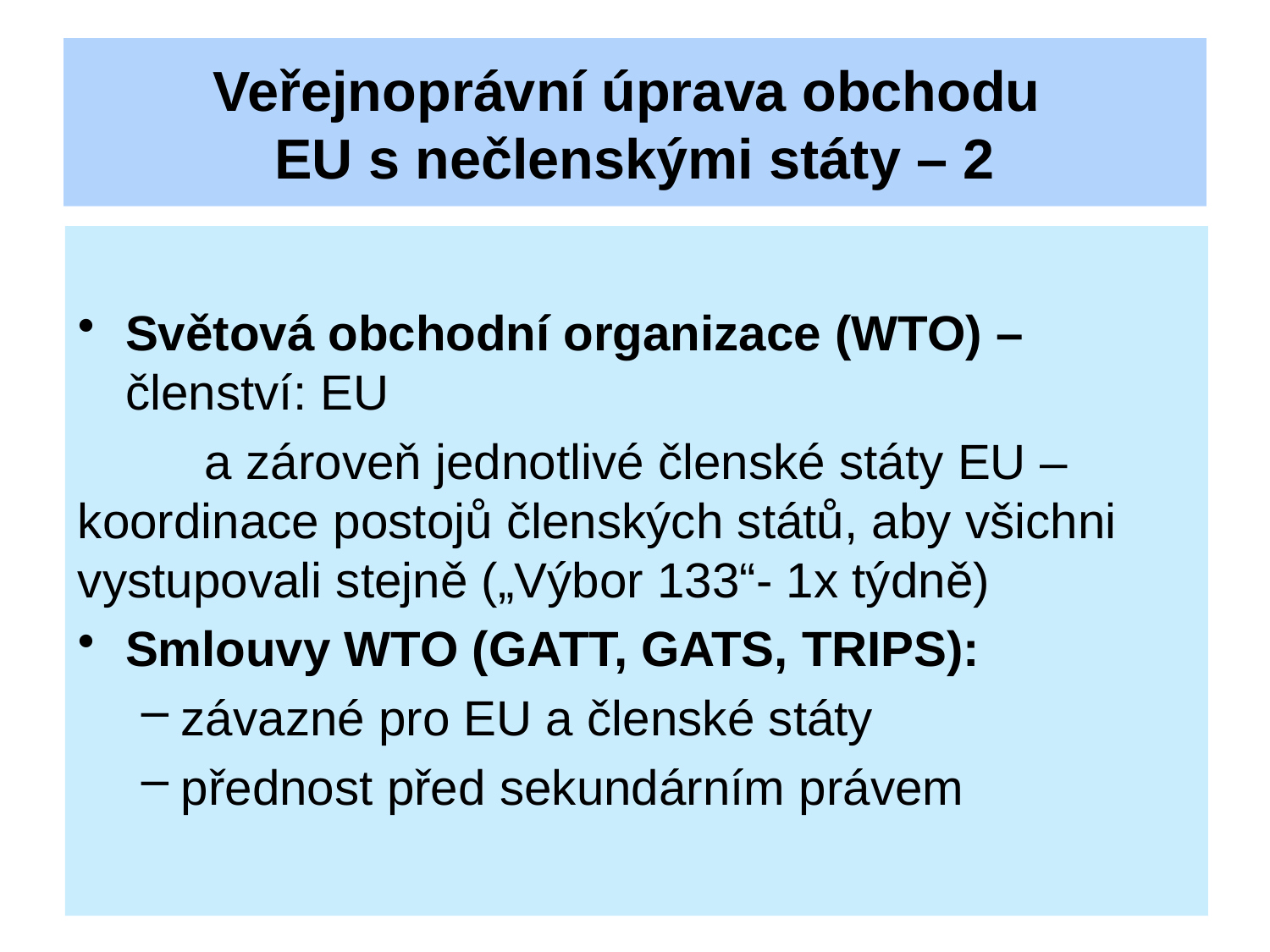

Veřejnoprávní úprava obchodu
EU s nečlenskými státy – 2

Světová obchodní organizace (WTO) – členství: EU
	a zároveň jednotlivé členské státy EU – koordinace postojů členských států, aby všichni vystupovali stejně („Výbor 133“- 1x týdně)
Smlouvy WTO (GATT, GATS, TRIPS):
závazné pro EU a členské státy
přednost před sekundárním právem